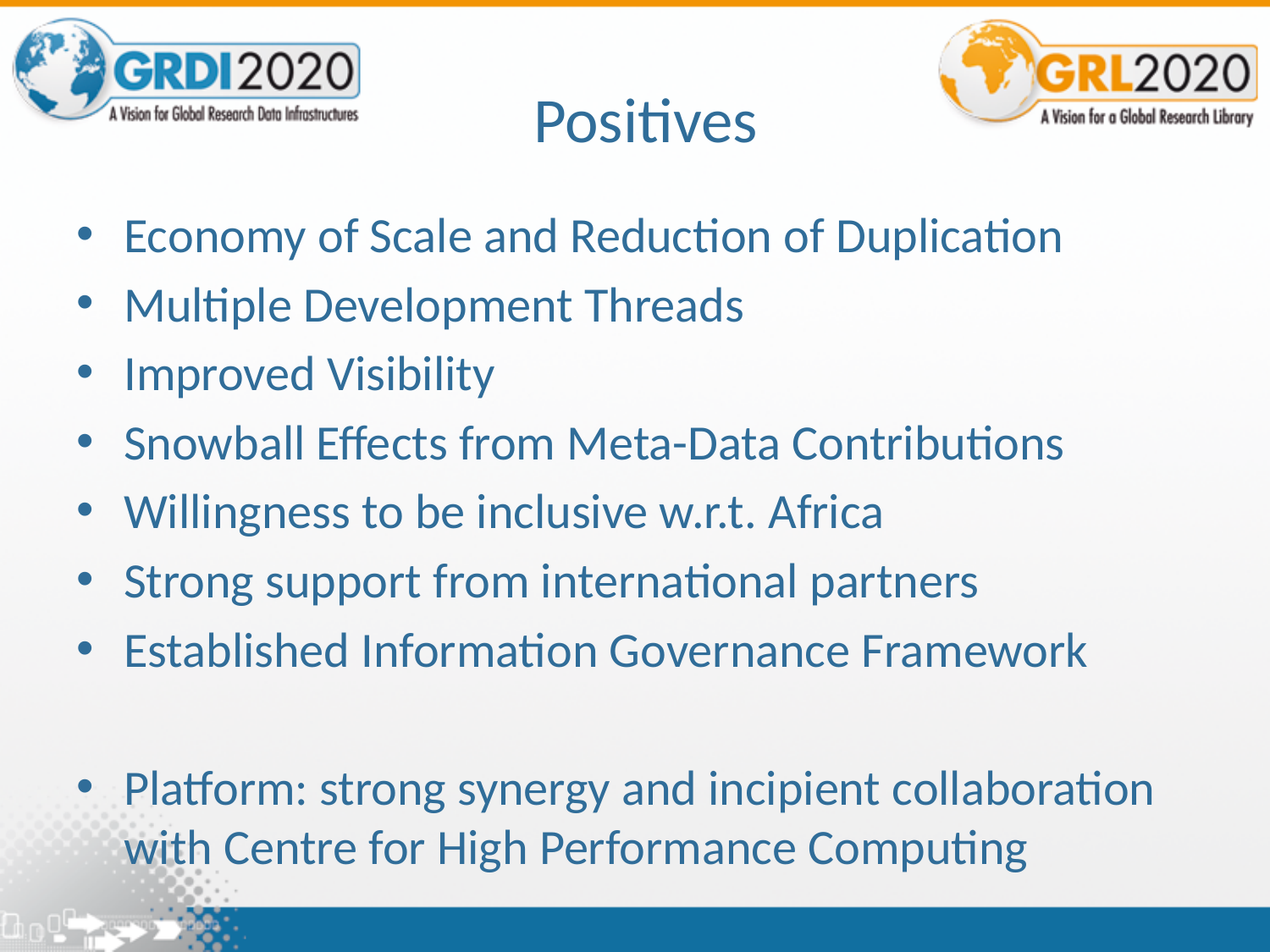

# Positives
Economy of Scale and Reduction of Duplication
Multiple Development Threads
Improved Visibility
Snowball Effects from Meta-Data Contributions
Willingness to be inclusive w.r.t. Africa
Strong support from international partners
Established Information Governance Framework

Platform: strong synergy and incipient collaboration with Centre for High Performance Computing